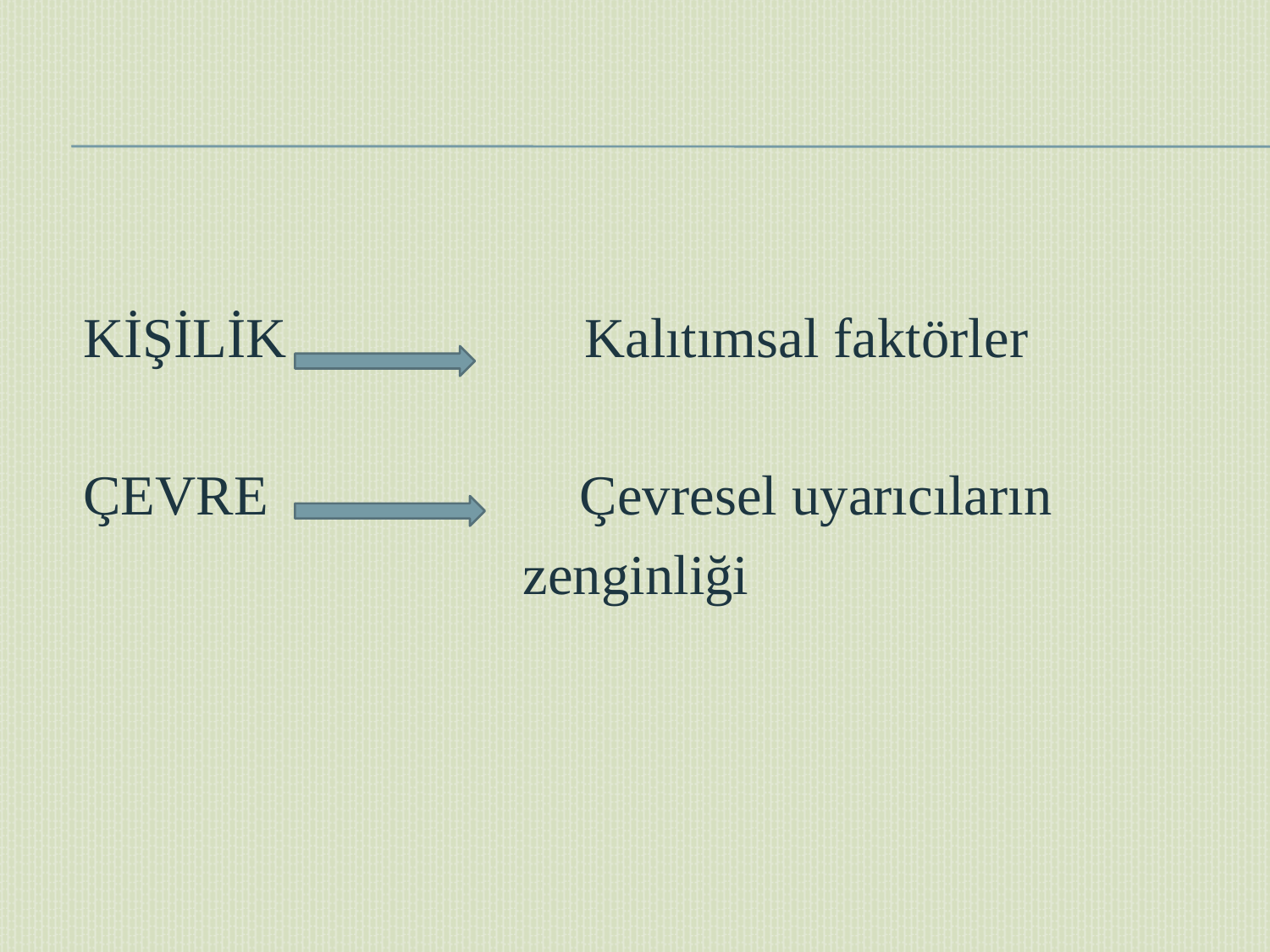

#

  KİŞİLİK                     Kalıtımsal faktörler

  ÇEVRE                      Çevresel uyarıcıların
                                 zenginliği